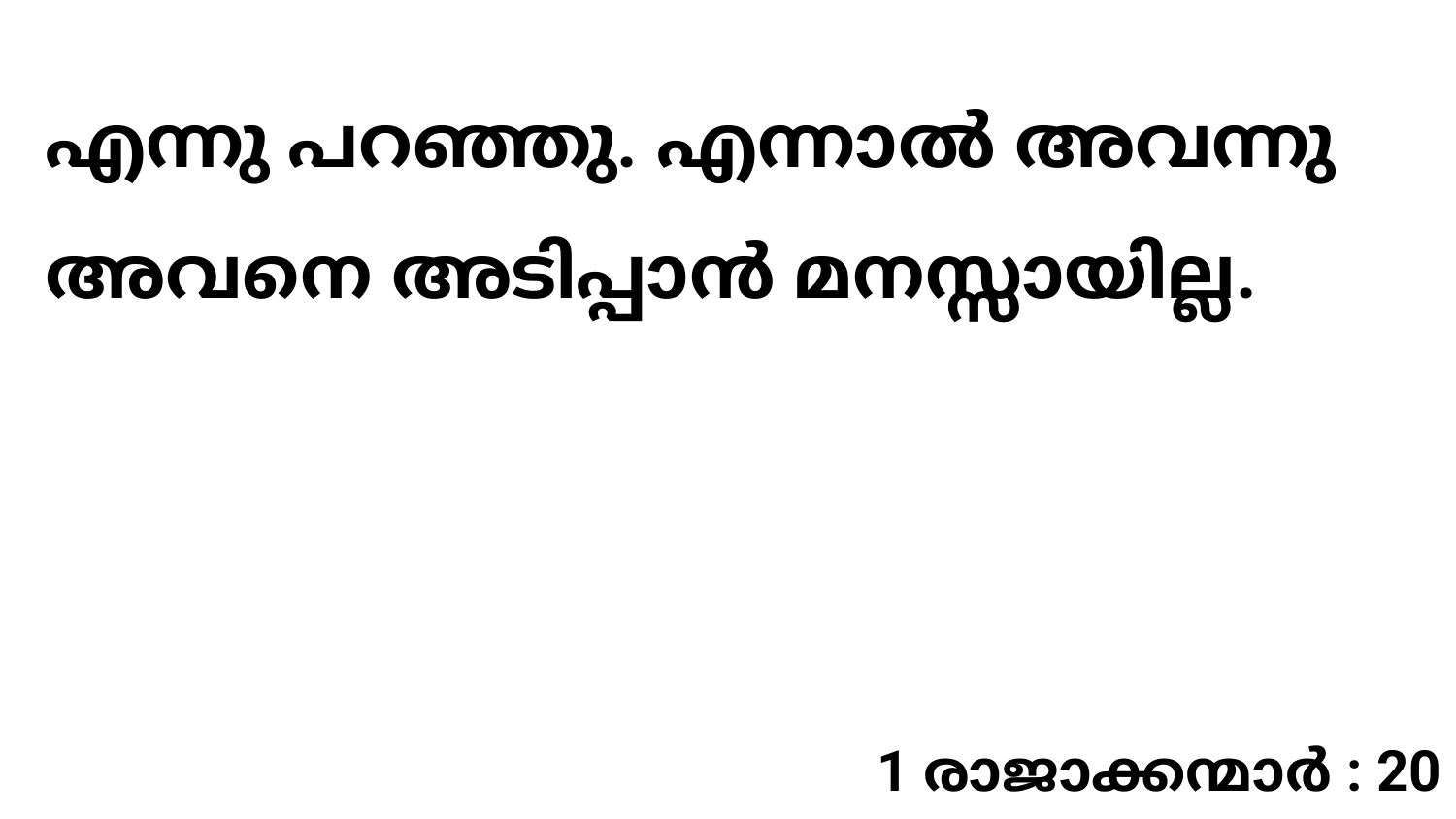

എന്നു പറഞ്ഞു. എന്നാൽ അവന്നു അവനെ അടിപ്പാൻ മനസ്സായില്ല.
1 രാജാക്കന്മാർ : 20